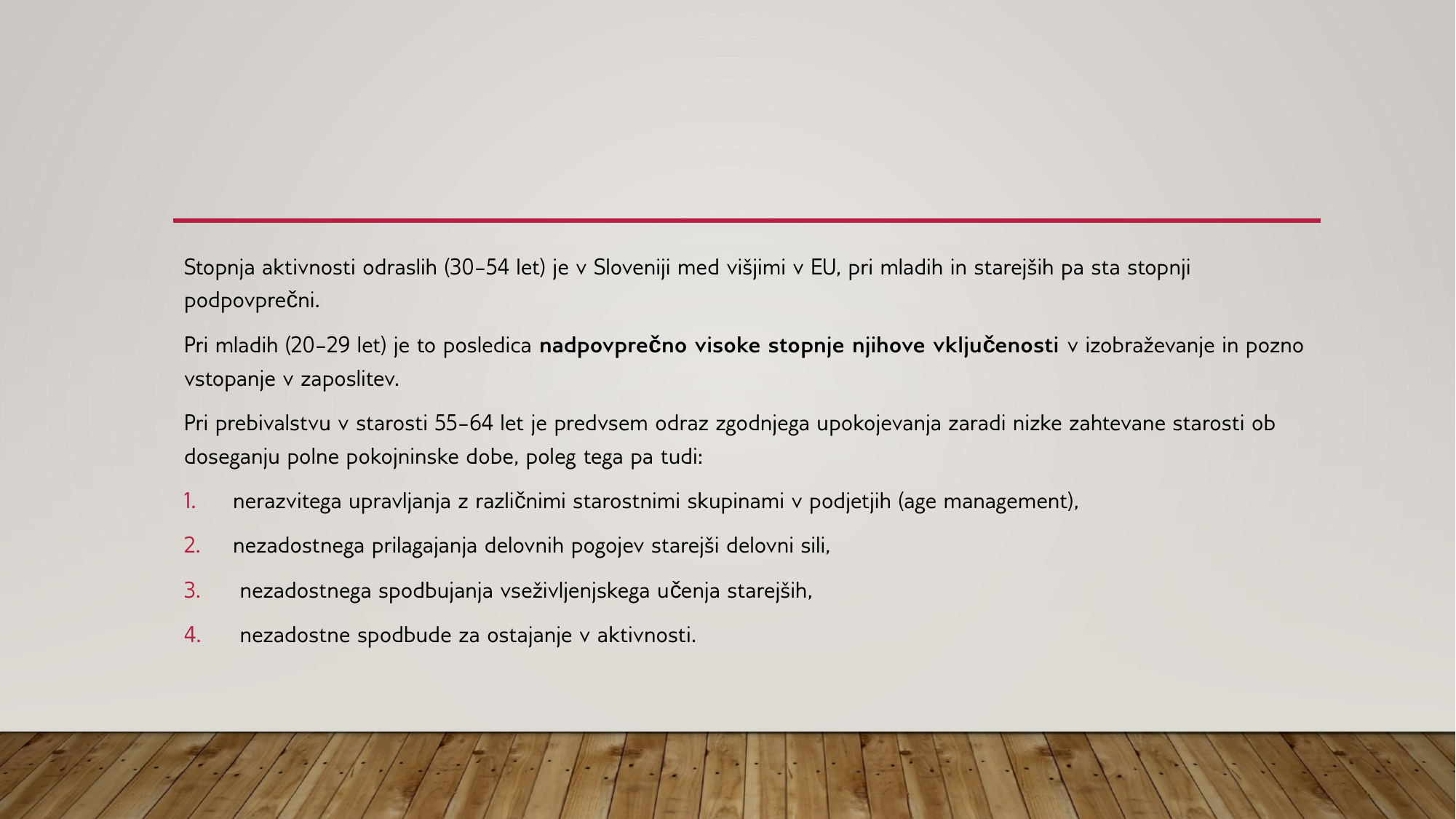

#
Stopnja aktivnosti odraslih (30–54 let) je v Sloveniji med višjimi v EU, pri mladih in starejših pa sta stopnji podpovprečni.
Pri mladih (20–29 let) je to posledica nadpovprečno visoke stopnje njihove vključenosti v izobraževanje in pozno vstopanje v zaposlitev.
Pri prebivalstvu v starosti 55–64 let je predvsem odraz zgodnjega upokojevanja zaradi nizke zahtevane starosti ob doseganju polne pokojninske dobe, poleg tega pa tudi:
nerazvitega upravljanja z različnimi starostnimi skupinami v podjetjih (age management),
nezadostnega prilagajanja delovnih pogojev starejši delovni sili,
 nezadostnega spodbujanja vseživljenjskega učenja starejših,
 nezadostne spodbude za ostajanje v aktivnosti.